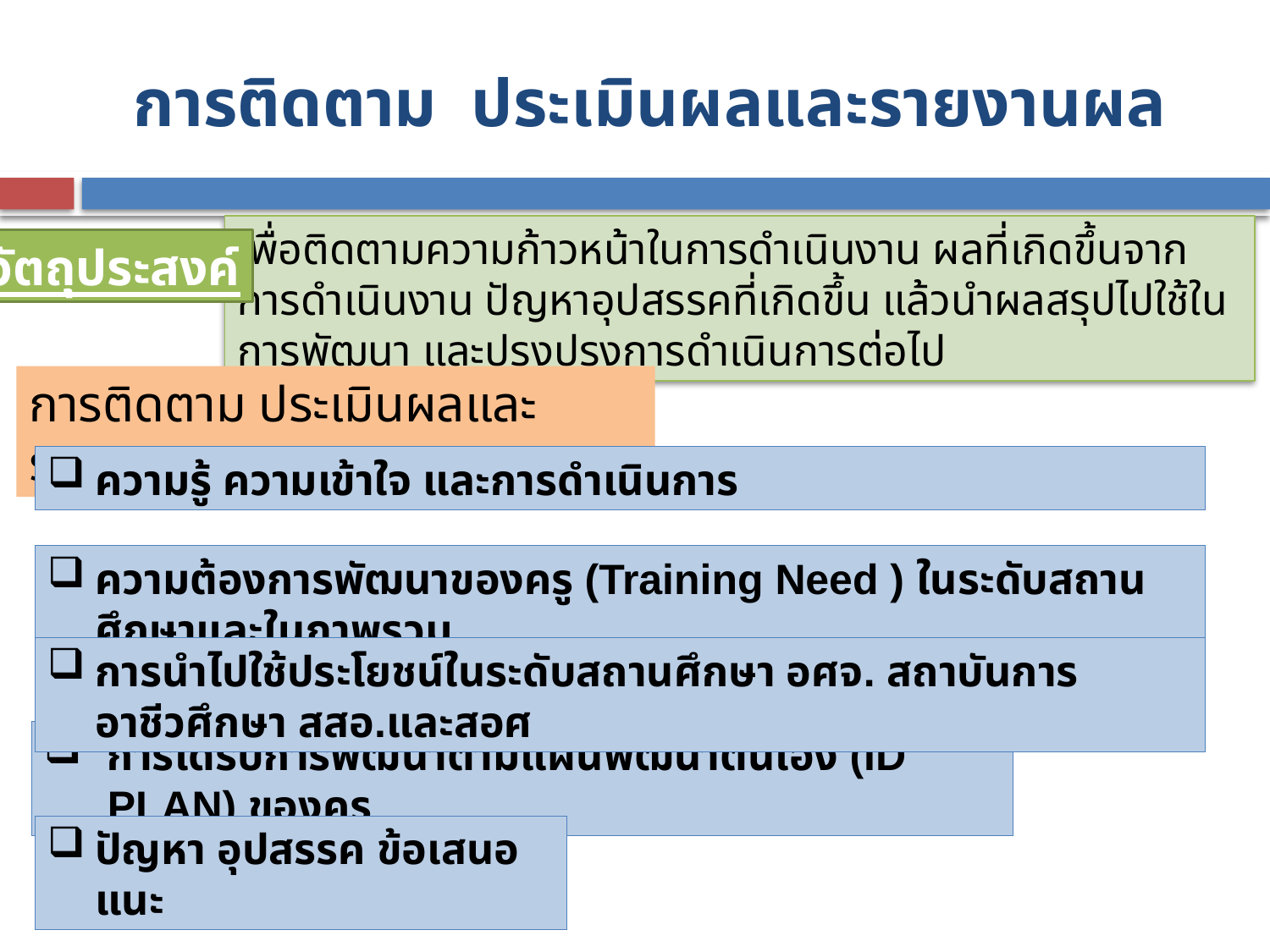

# การติดตาม  ประเมินผลและรายงานผล
เพื่อติดตามความก้าวหน้าในการดำเนินงาน ผลที่เกิดขึ้นจากการดำเนินงาน ปัญหาอุปสรรคที่เกิดขึ้น แล้วนำผลสรุปไปใช้ในการพัฒนา และปรุงปรุงการดำเนินการต่อไป
วัตถุประสงค์
การติดตาม ประเมินผลและรายงานผล
ความรู้ ความเข้าใจ และการดำเนินการ
ความต้องการพัฒนาของครู (Training Need ) ในระดับสถานศึกษาและในภาพรวม
การนำไปใช้ประโยชน์ในระดับสถานศึกษา อศจ. สถาบันการอาชีวศึกษา สสอ.และสอศ
การได้รับการพัฒนาตามแผนพัฒนาตนเอง (ID PLAN) ของครู
ปัญหา อุปสรรค ข้อเสนอแนะ